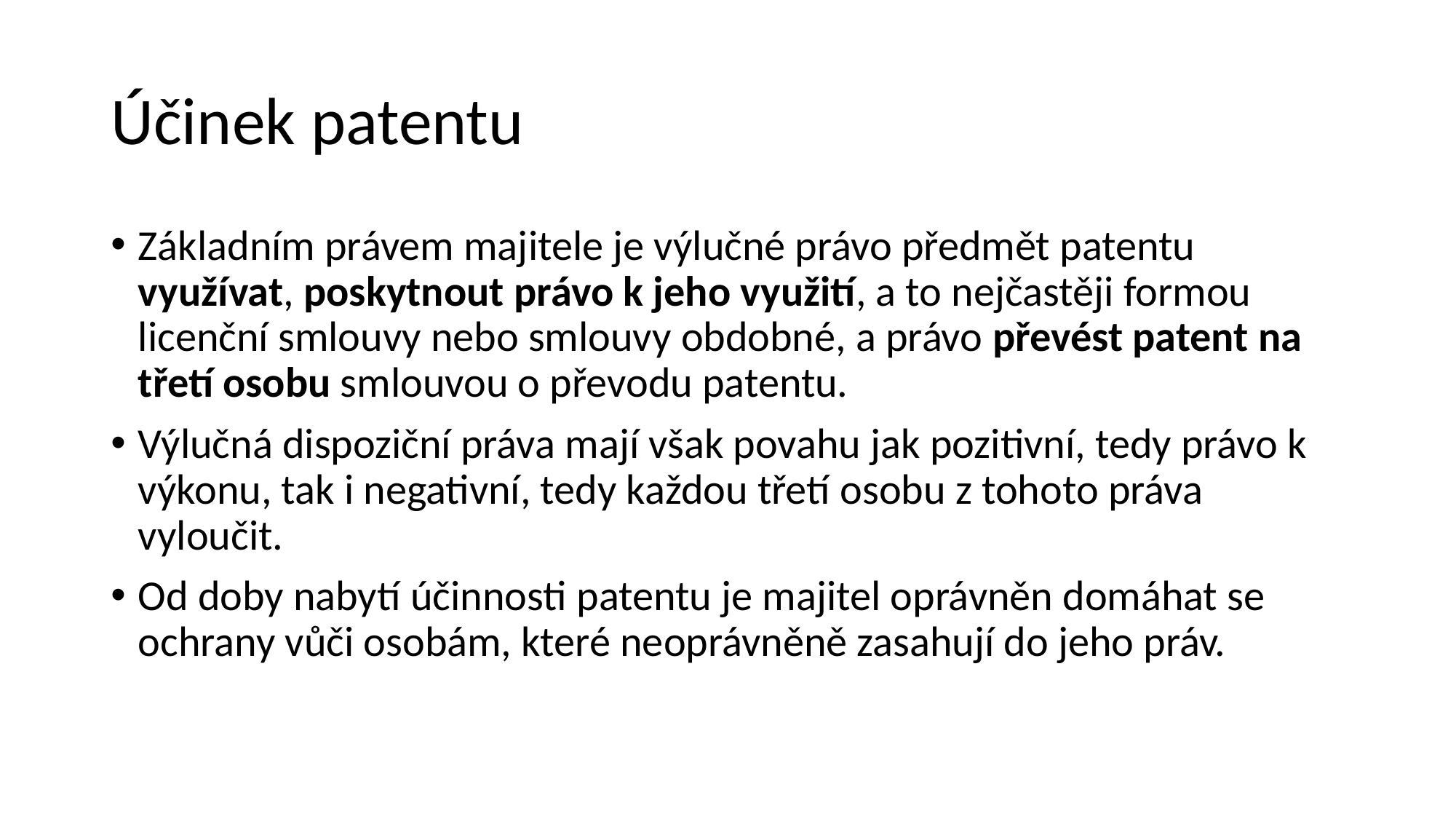

# Účinek patentu
Základním právem majitele je výlučné právo předmět patentu využívat, poskytnout právo k jeho využití, a to nejčastěji formou licenční smlouvy nebo smlouvy obdobné, a právo převést patent na třetí osobu smlouvou o převodu patentu.
Výlučná dispoziční práva mají však povahu jak pozitivní, tedy právo k výkonu, tak i negativní, tedy každou třetí osobu z tohoto práva vyloučit.
Od doby nabytí účinnosti patentu je majitel oprávněn domáhat se ochrany vůči osobám, které neoprávněně zasahují do jeho práv.